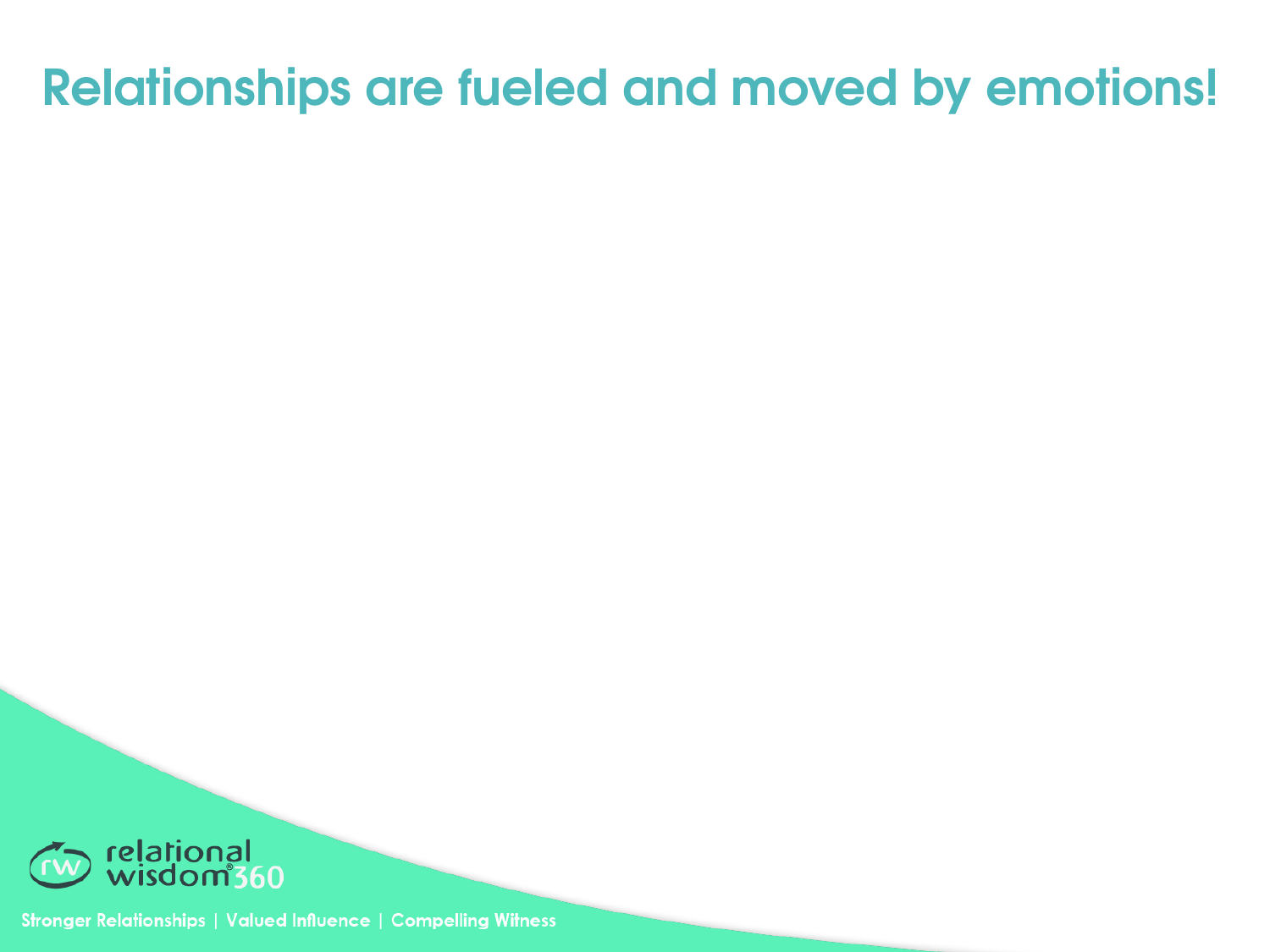

Relationships are fueled and moved by emotions!